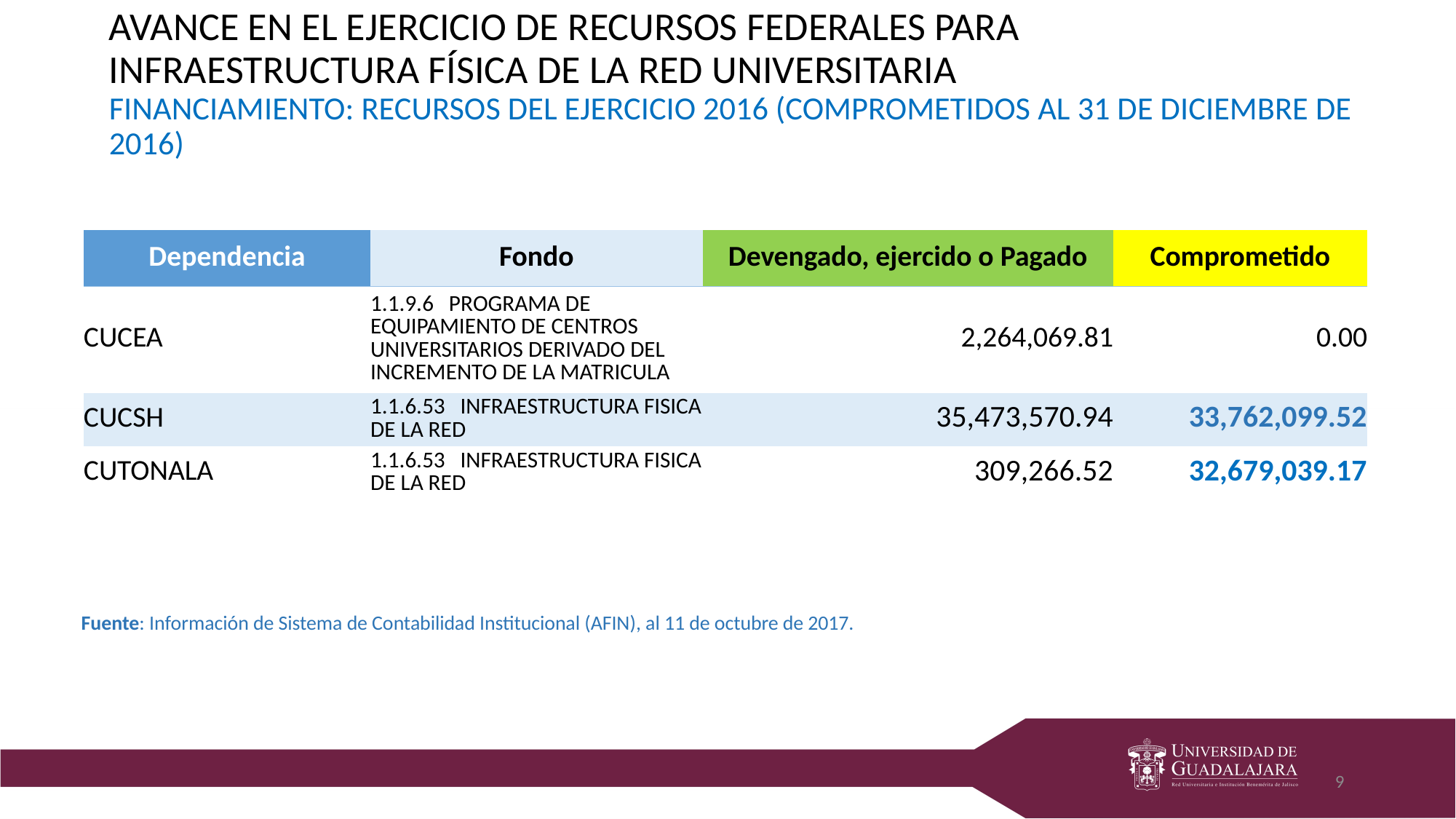

# Avance en el Ejercicio de Recursos Federales para Infraestructura Física de la Red Universitaria Financiamiento: Recursos del ejercicio 2016 (Comprometidos al 31 de diciembre de 2016)
| Dependencia | Fondo | Devengado, ejercido o Pagado | Comprometido |
| --- | --- | --- | --- |
| CUCEA | 1.1.9.6 PROGRAMA DE EQUIPAMIENTO DE CENTROS UNIVERSITARIOS DERIVADO DEL INCREMENTO DE LA MATRICULA | 2,264,069.81 | 0.00 |
| CUCSH | 1.1.6.53 INFRAESTRUCTURA FISICA DE LA RED | 35,473,570.94 | 33,762,099.52 |
| CUTONALA | 1.1.6.53 INFRAESTRUCTURA FISICA DE LA RED | 309,266.52 | 32,679,039.17 |
Fuente: Información de Sistema de Contabilidad Institucional (AFIN), al 11 de octubre de 2017.
9